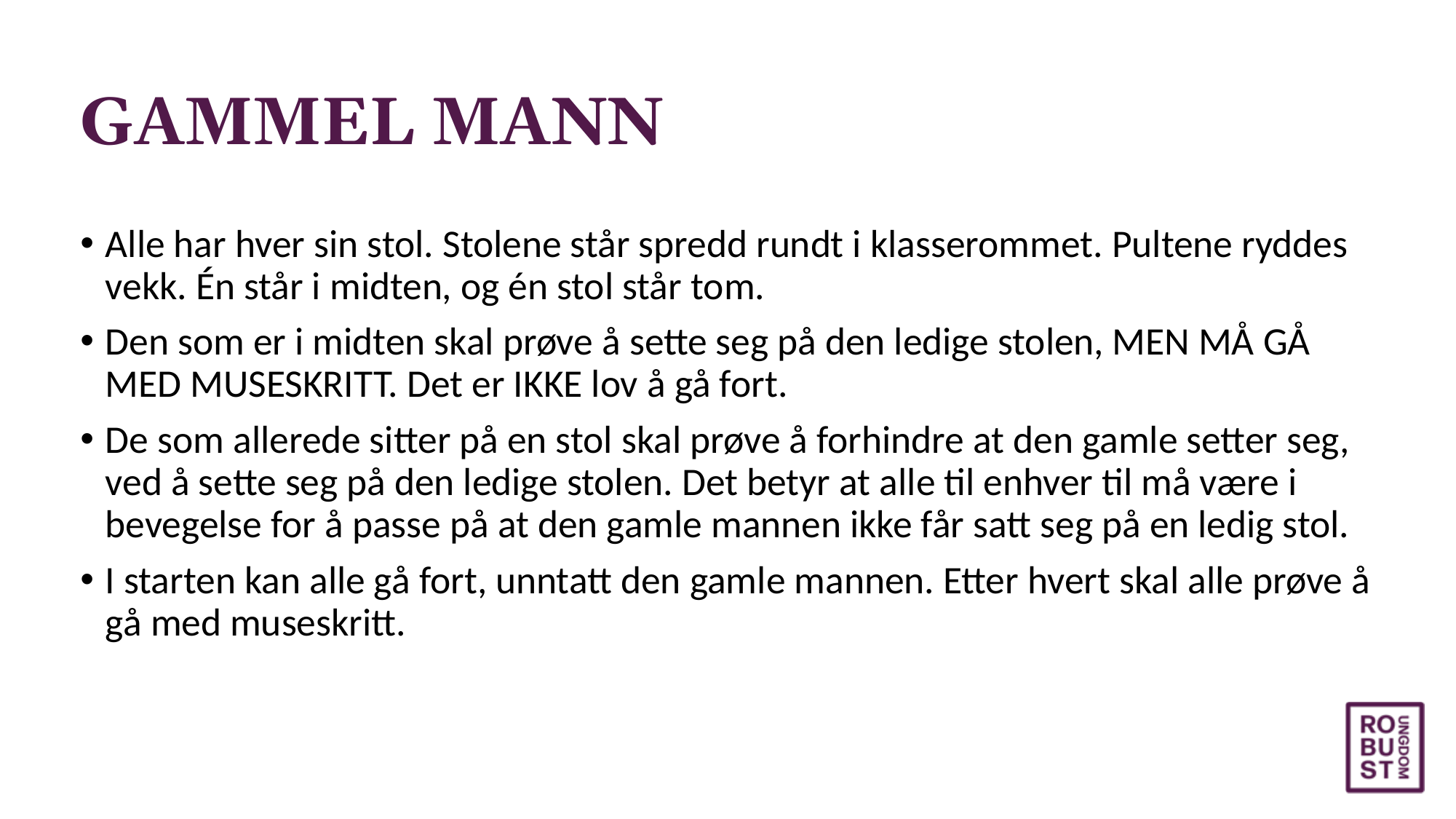

# GAMMEL MANN
Alle har hver sin stol. Stolene står spredd rundt i klasserommet. Pultene ryddes vekk. Én står i midten, og én stol står tom.
Den som er i midten skal prøve å sette seg på den ledige stolen, MEN MÅ GÅ MED MUSESKRITT. Det er IKKE lov å gå fort.
De som allerede sitter på en stol skal prøve å forhindre at den gamle setter seg, ved å sette seg på den ledige stolen. Det betyr at alle til enhver til må være i bevegelse for å passe på at den gamle mannen ikke får satt seg på en ledig stol.
I starten kan alle gå fort, unntatt den gamle mannen. Etter hvert skal alle prøve å gå med museskritt.